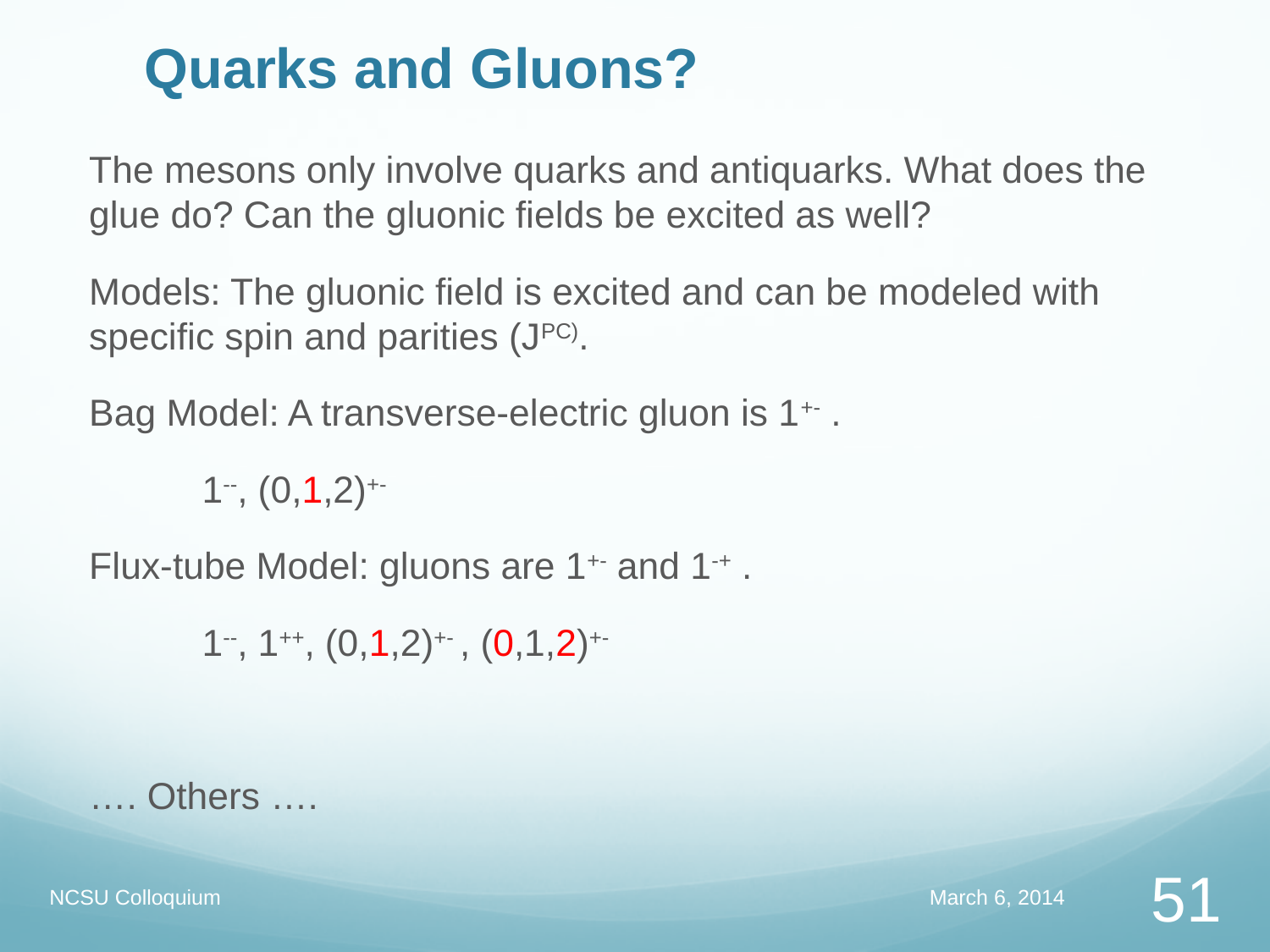

# Quarks and Gluons?
The mesons only involve quarks and antiquarks. What does the glue do? Can the gluonic fields be excited as well?
Models: The gluonic field is excited and can be modeled with specific spin and parities (JPC).
Bag Model: A transverse-electric gluon is 1+- .
		1--, (0,1,2)+-
Flux-tube Model: gluons are 1+- and 1-+ .
		1--, 1++, (0,1,2)+- , (0,1,2)+-

…. Others ….
NCSU Colloquium
March 6, 2014
51